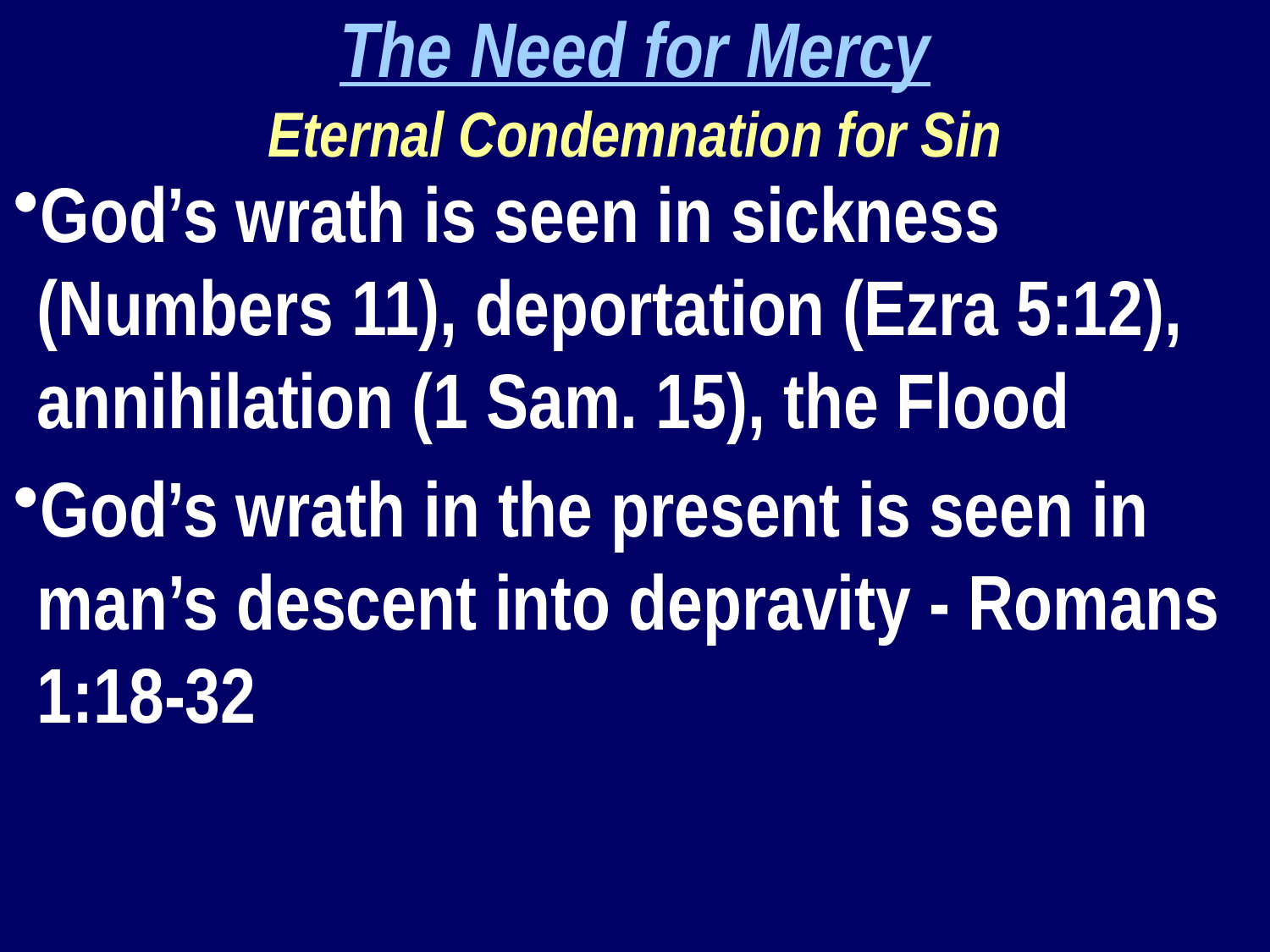

The Need for Mercy
Eternal Condemnation for Sin
God’s wrath is seen in sickness (Numbers 11), deportation (Ezra 5:12), annihilation (1 Sam. 15), the Flood
God’s wrath in the present is seen in man’s descent into depravity - Romans 1:18-32